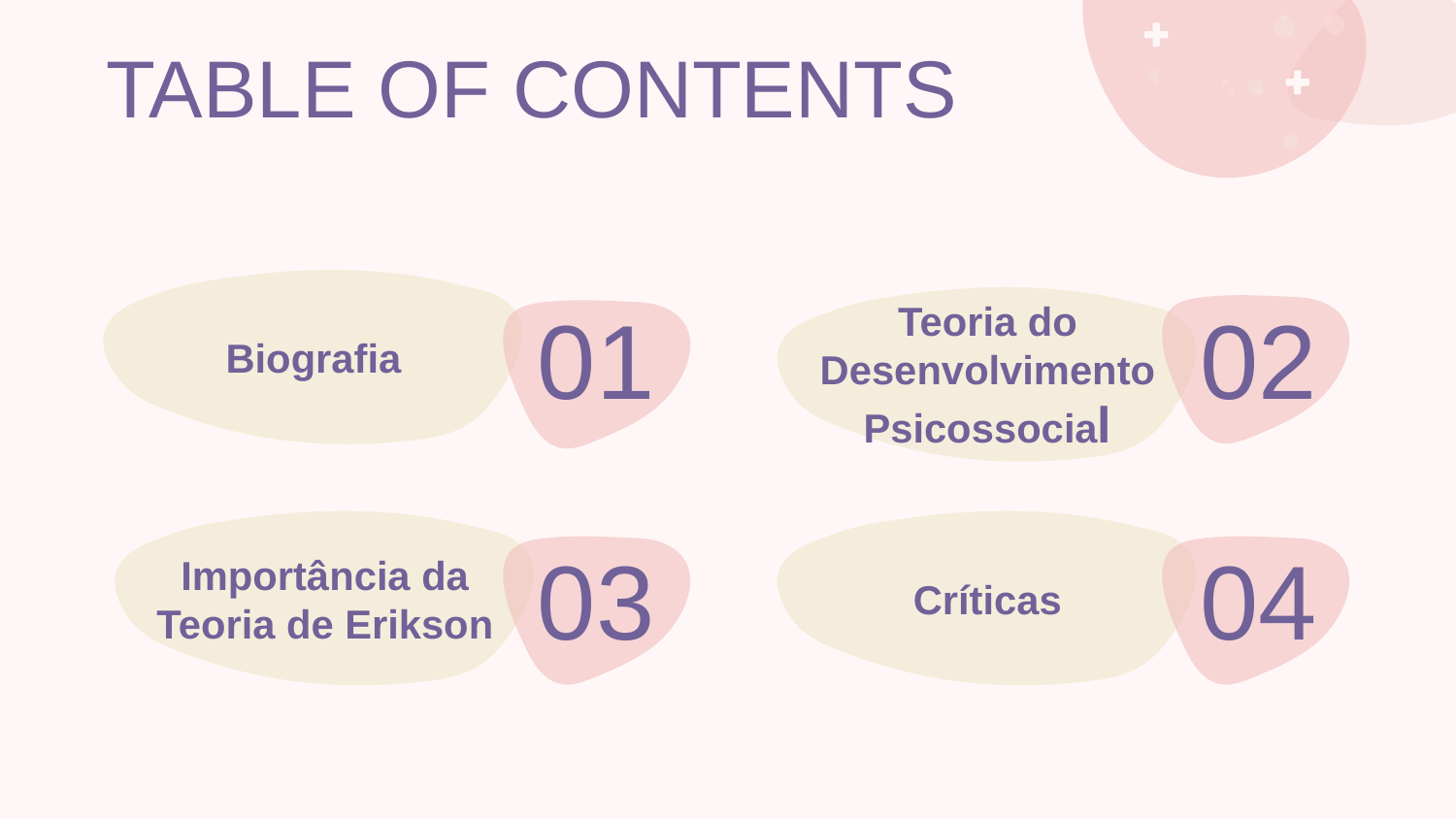

# TABLE OF CONTENTS

Teoria do Desenvolvimento Psicossocial

01
02
Biografia

03
04
Importância da Teoria de Erikson
Críticas